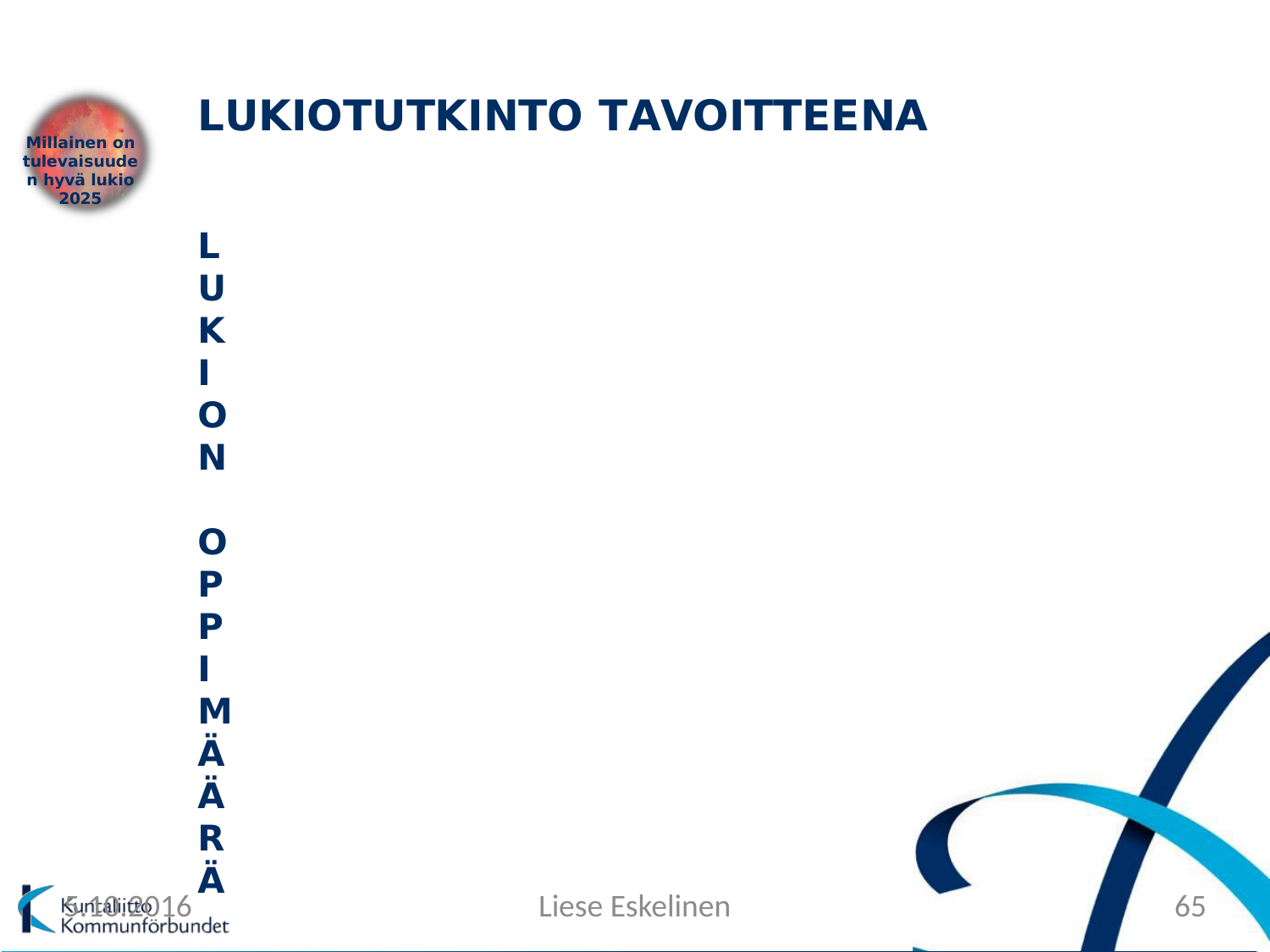

# LUKIOTUTKINTO TAVOITTEENA

Millainen on tulevaisuuden hyvä lukio 2025

LUKION OPPIMÄÄRÄ +YLIOPPILASTUTKINTO =
LUKIOTUTKINTO

Laaja-alainen yleissivistävä perustutkinto
Kelpoisuus ja valmius erilaisiin yleissivistäviin
työtehtäviin

LUKIOTUTKINNON SUORITTANUT	- LUKION YLIOPPILAS

LUKIOTUTKINTO KOHENTAISI TASA-ARVOA	TOISEN ASTEEN KOULUTUKSESSA

5.10.2016
Liese Eskelinen
65